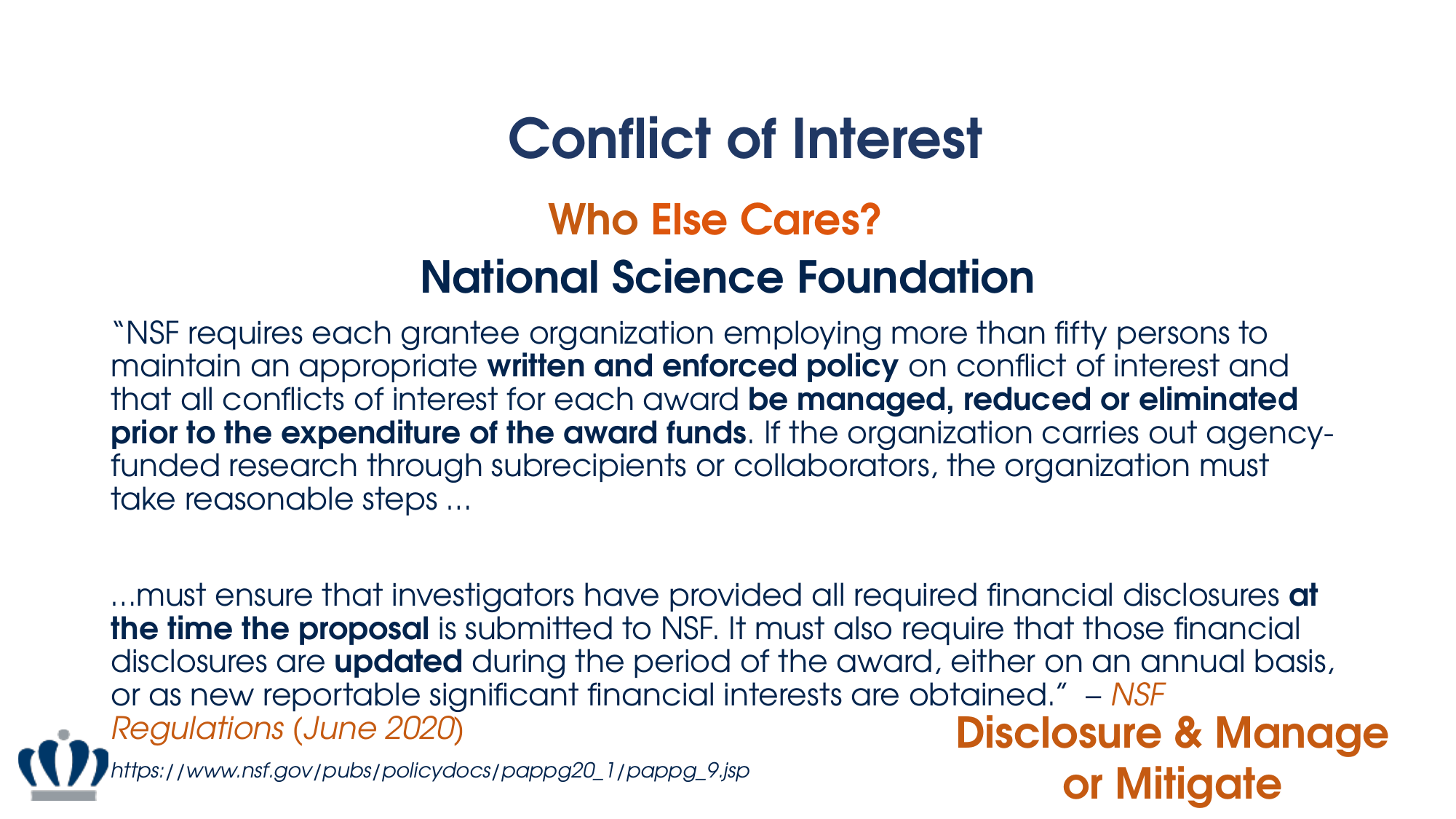

Conflict of Interest
Who Else Cares?
National Science Foundation
“NSF requires each grantee organization employing more than fifty persons to maintain an appropriate written and enforced policy on conflict of interest and that all conflicts of interest for each award be managed, reduced or eliminated prior to the expenditure of the award funds. If the organization carries out agency-funded research through subrecipients or collaborators, the organization must take reasonable steps …

…must ensure that investigators have provided all required financial disclosures at the time the proposal is submitted to NSF. It must also require that those financial disclosures are updated during the period of the award, either on an annual basis, or as new reportable significant financial interests are obtained.”  – NSF Regulations (June 2020)
https://www.nsf.gov/pubs/policydocs/pappg20_1/pappg_9.jsp
Disclosure & Manage or Mitigate